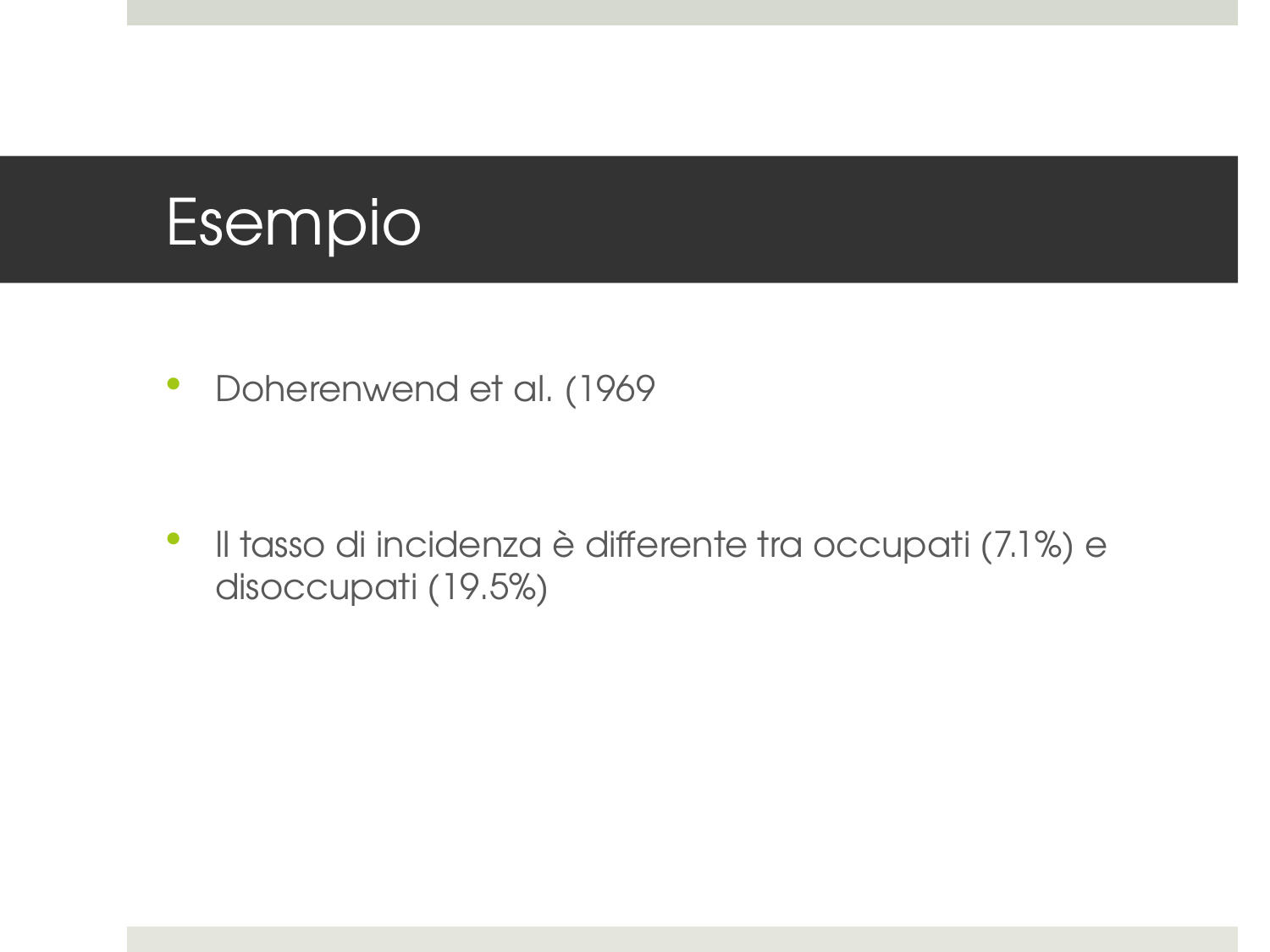

# Esempio
Doherenwend et al. (1969

Il tasso di incidenza è differente tra occupati (7.1%) e disoccupati (19.5%)